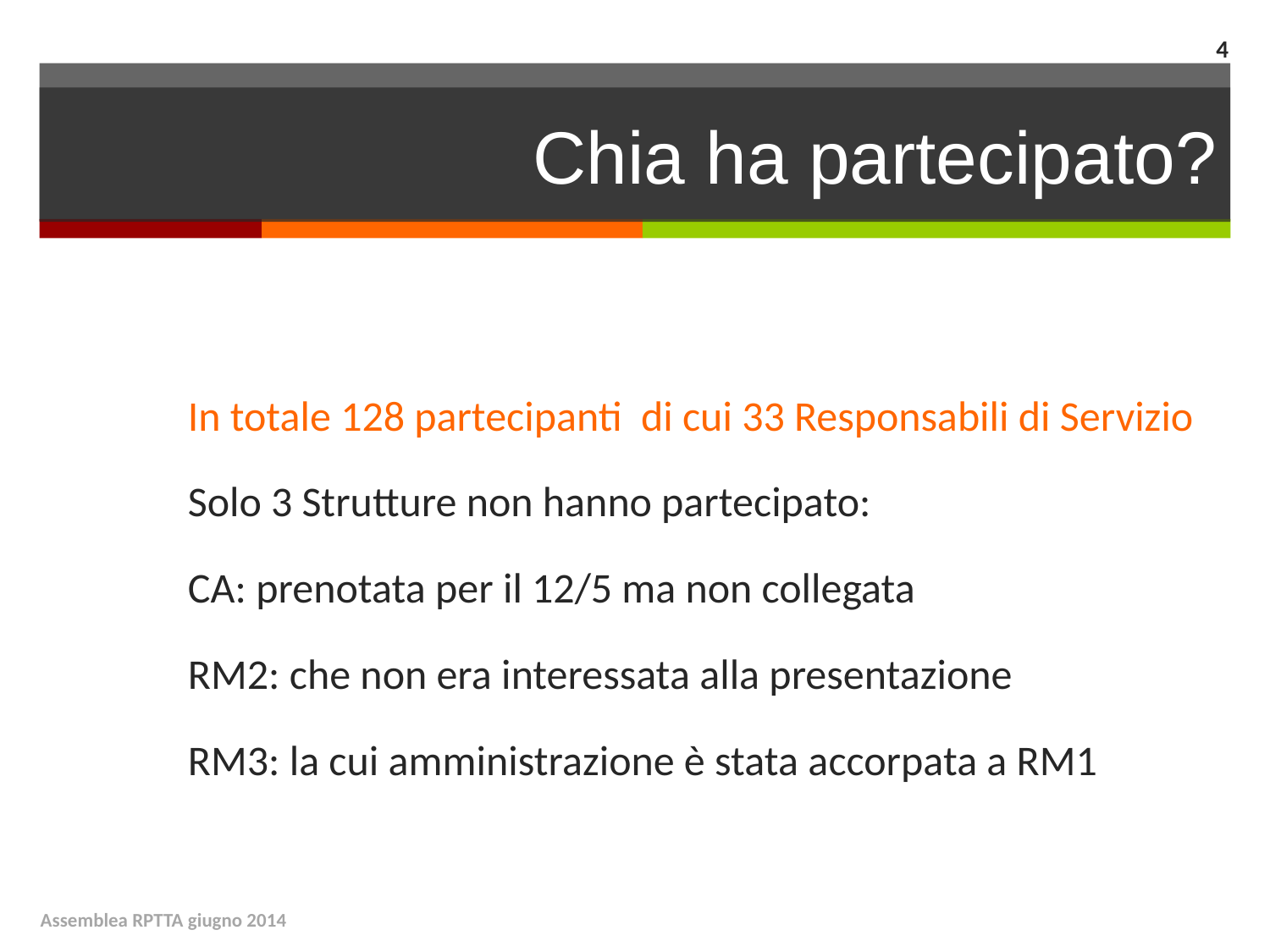

4
# Chia ha partecipato?

In totale 128 partecipanti  di cui 33 Responsabili di Servizio
Solo 3 Strutture non hanno partecipato:
CA: prenotata per il 12/5 ma non collegata
RM2: che non era interessata alla presentazione
RM3: la cui amministrazione è stata accorpata a RM1

Assemblea RPTTA giugno 2014